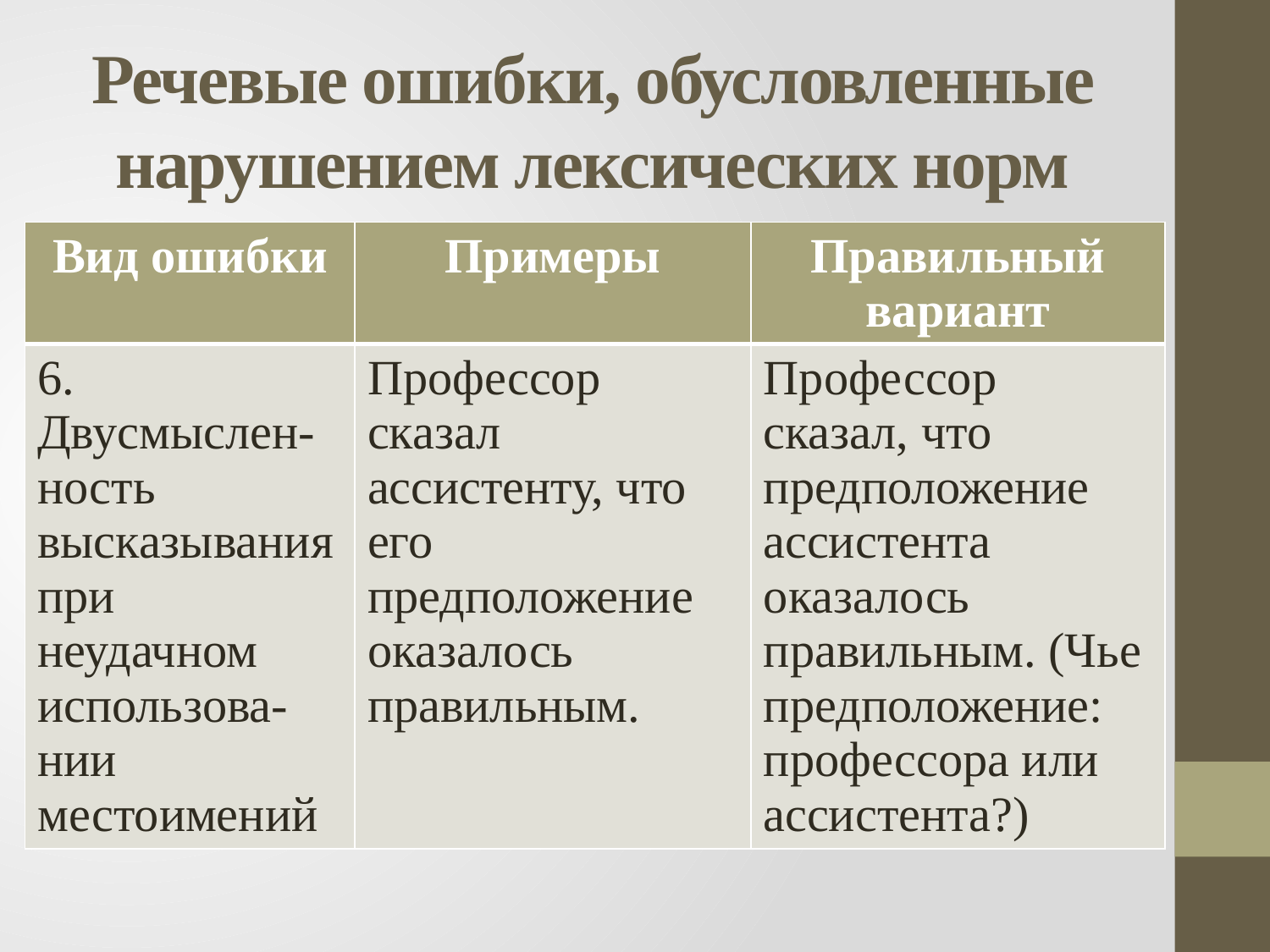

# Речевые ошибки, обусловленные нарушением лексических норм
| Вид ошибки | Примеры | Правильный вариант |
| --- | --- | --- |
| 6. Двусмыслен-ность высказывания при неудачном использова-нии местоимений | Профессор сказал ассистенту, что его предположение оказалось правильным. | Профессор сказал, что предположение ассистента оказалось правильным. (Чье предположение: профессора или ассистента?) |